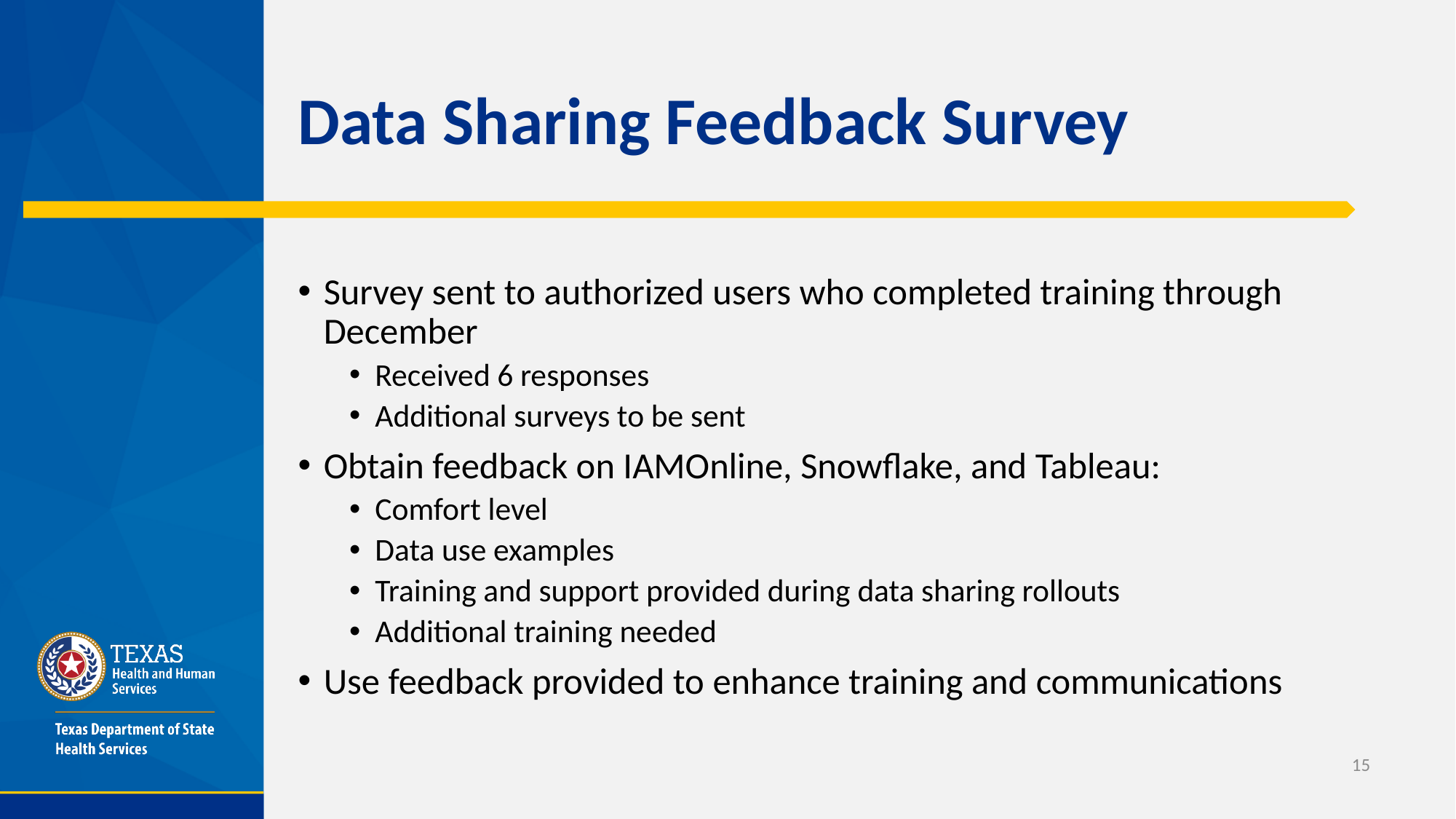

# Data Sharing Feedback Survey

Survey sent to authorized users who completed training through December
Received 6 responses
Additional surveys to be sent
Obtain feedback on IAMOnline, Snowflake, and Tableau:
Comfort level
Data use examples
Training and support provided during data sharing rollouts
Additional training needed
Use feedback provided to enhance training and communications